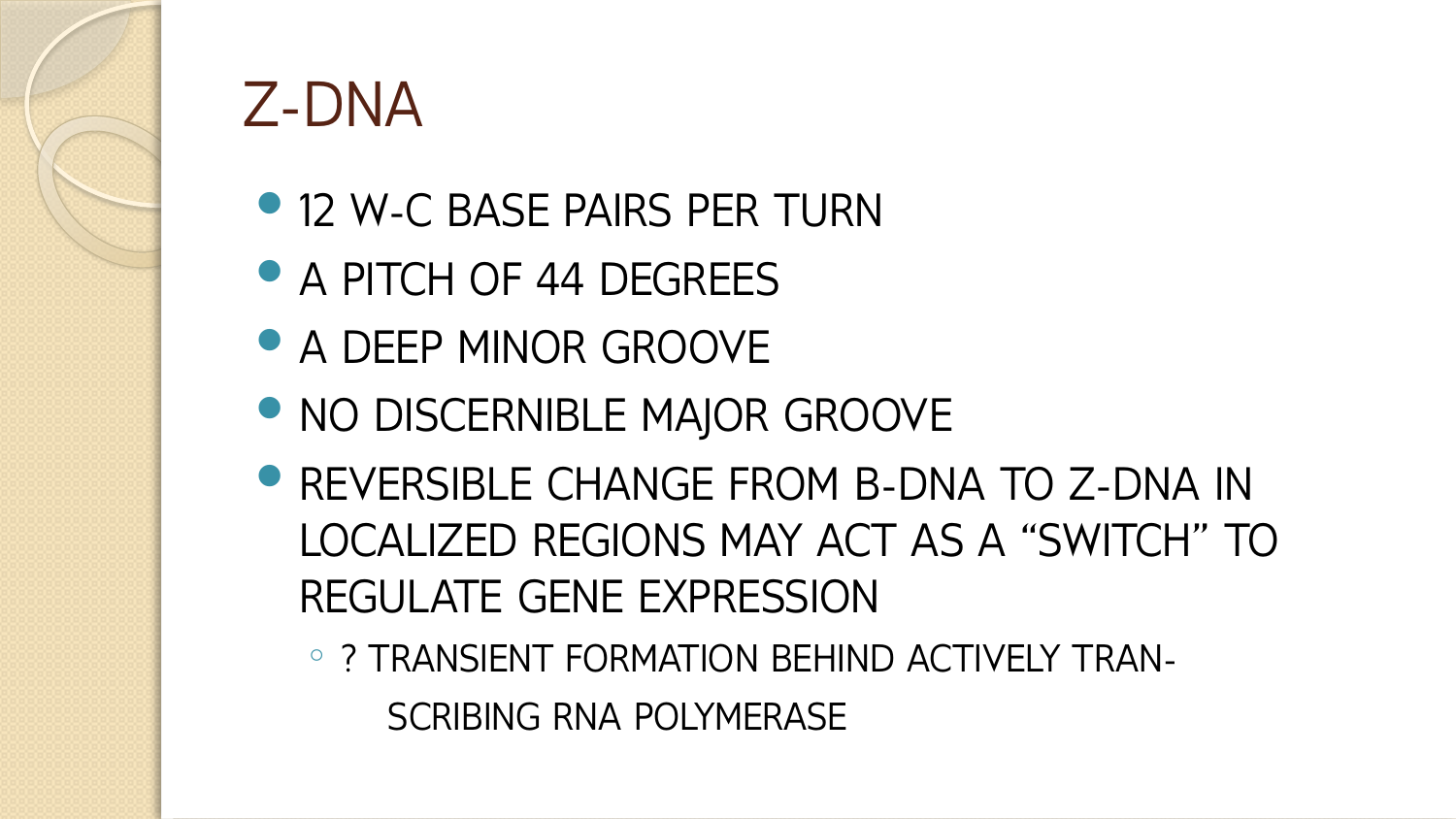

# Z-DNA
12 W-C BASE PAIRS PER TURN
A PITCH OF 44 DEGREES
A DEEP MINOR GROOVE
NO DISCERNIBLE MAJOR GROOVE
REVERSIBLE CHANGE FROM B-DNA TO Z-DNA IN LOCALIZED REGIONS MAY ACT AS A “SWITCH” TO REGULATE GENE EXPRESSION
? TRANSIENT FORMATION BEHIND ACTIVELY TRAN-
       SCRIBING RNA POLYMERASE